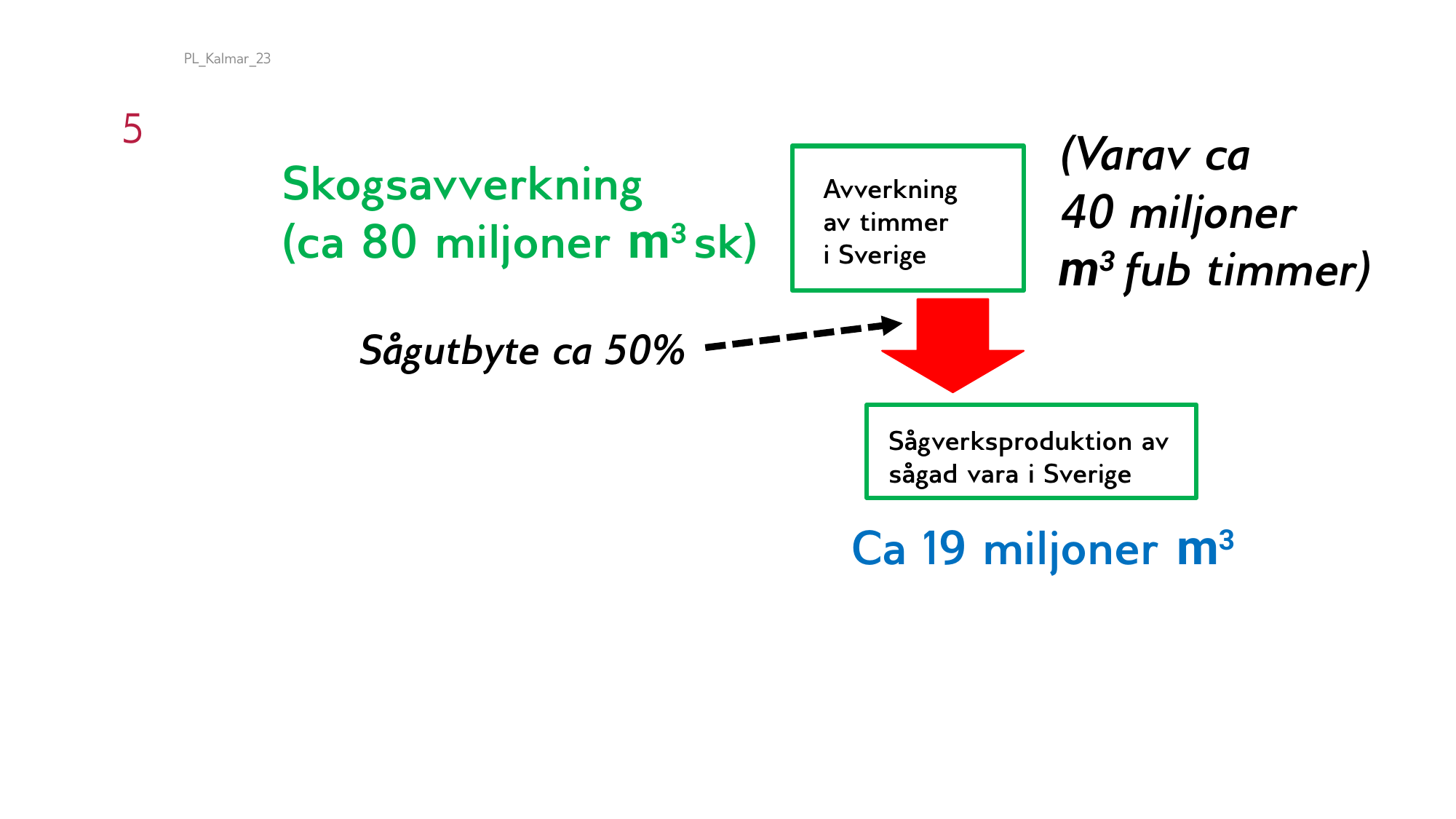

PL_Kalmar_23
5
(Varav ca
40 miljoner
m3 fub timmer)

Skogsavverkning
(ca 80 miljoner m3 sk)
Avverkning
av timmer
i Sverige

Sågutbyte ca 50%

Sågverksproduktion av sågad vara i Sverige
Ca 19 miljoner m3